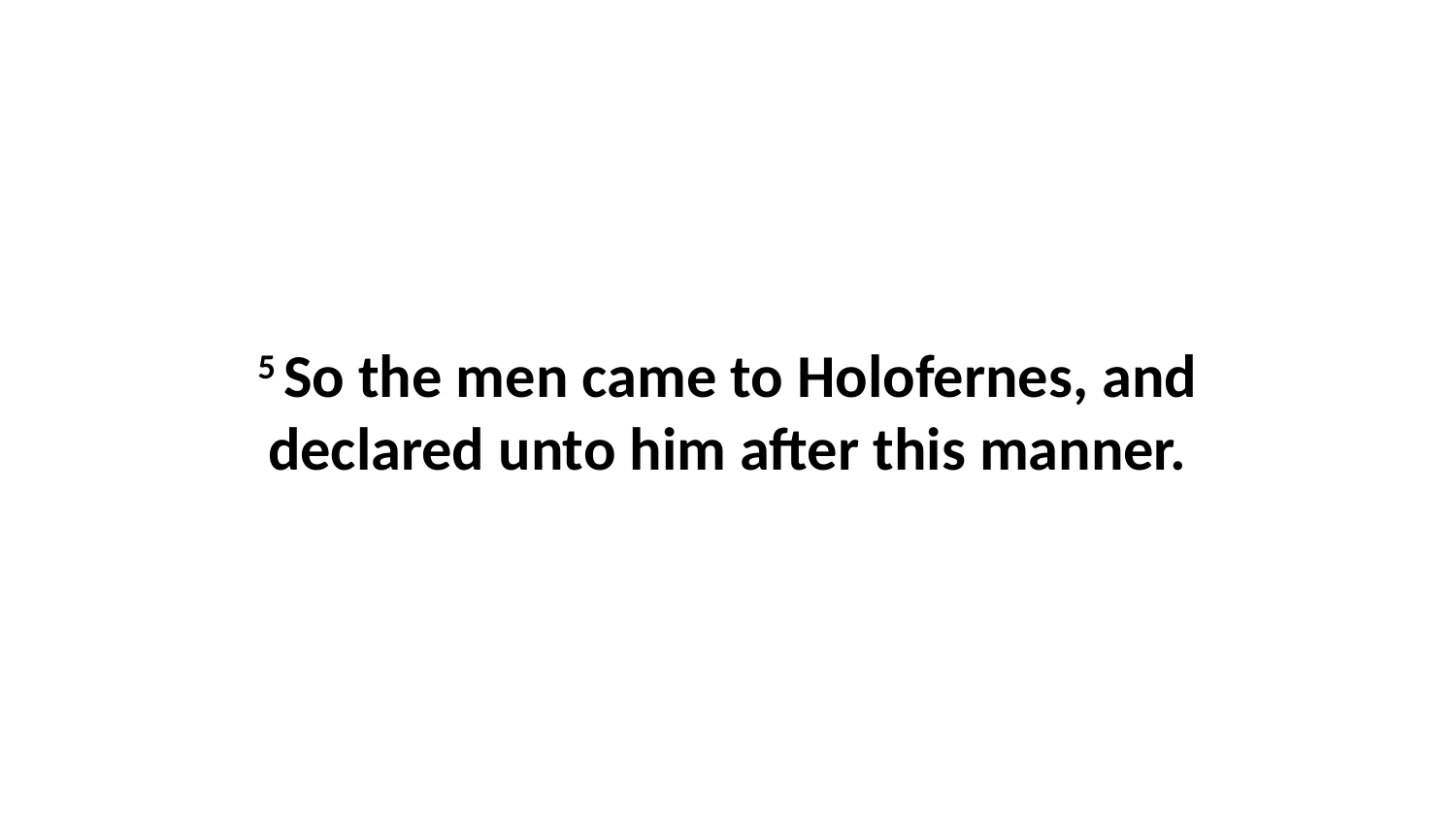

5 So the men came to Holofernes, and declared unto him after this manner.